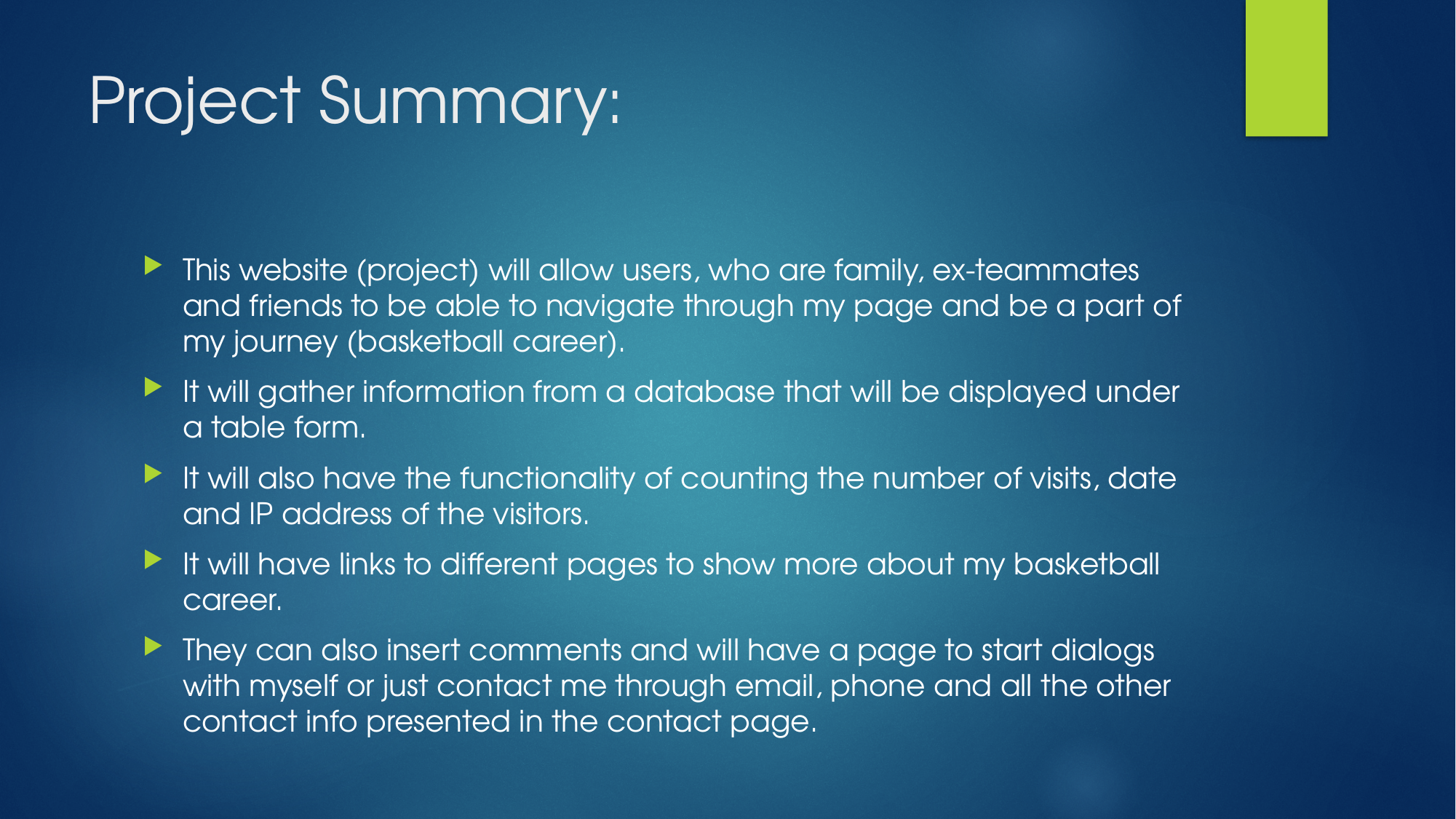

# Project Summary:
This website (project) will allow users, who are family, ex-teammates and friends to be able to navigate through my page and be a part of my journey (basketball career).
It will gather information from a database that will be displayed under a table form.
It will also have the functionality of counting the number of visits, date and IP address of the visitors.
It will have links to different pages to show more about my basketball career.
They can also insert comments and will have a page to start dialogs with myself or just contact me through email, phone and all the other contact info presented in the contact page.